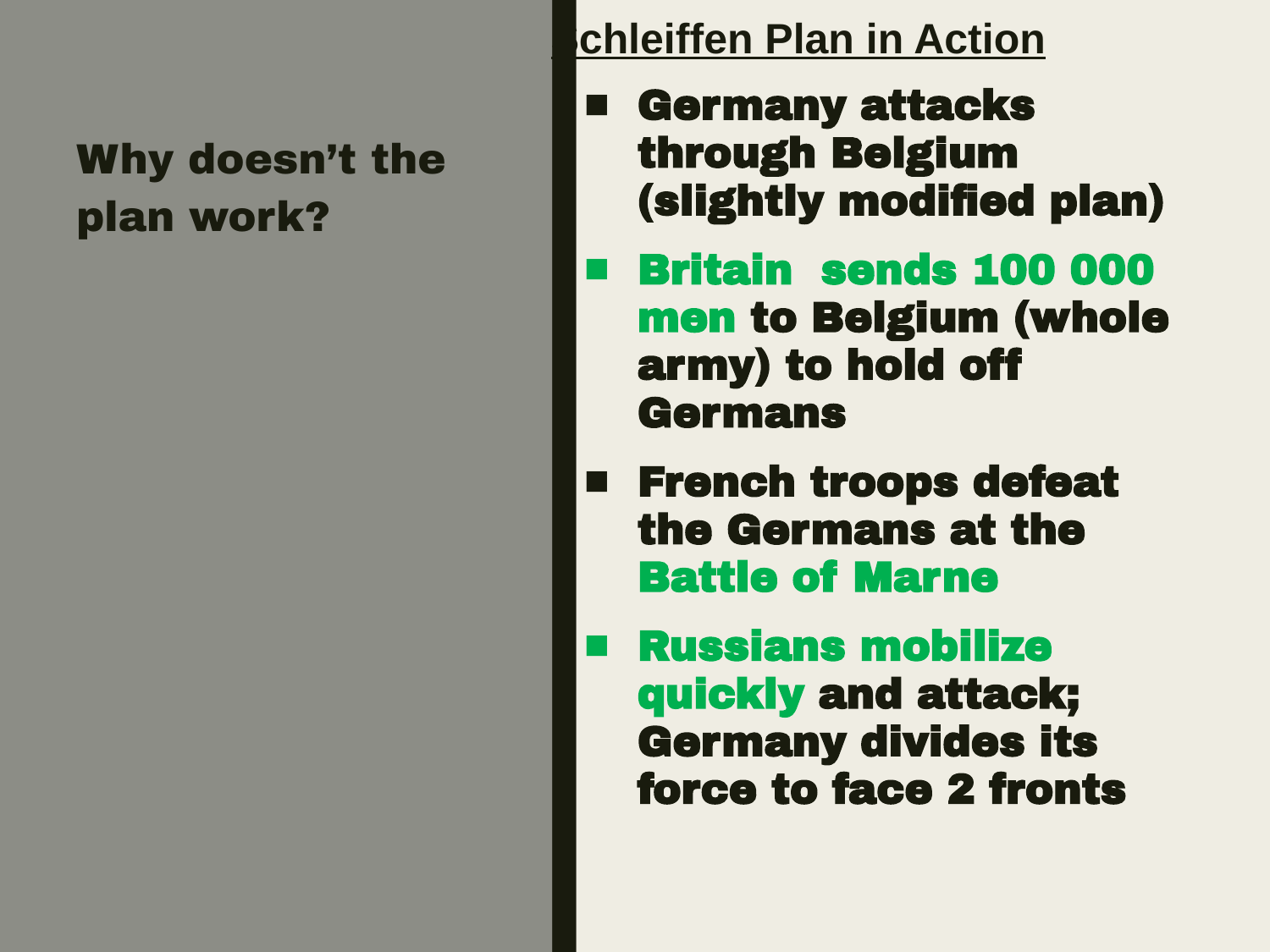

# Schleiffen Plan in Action
Germany attacks through Belgium (slightly modified plan)
Britain  sends 100 000 men to Belgium (whole army) to hold off Germans
French troops defeat the Germans at the Battle of Marne
Russians mobilize quickly and attack; Germany divides its force to face 2 fronts

Why doesn’t the plan work?